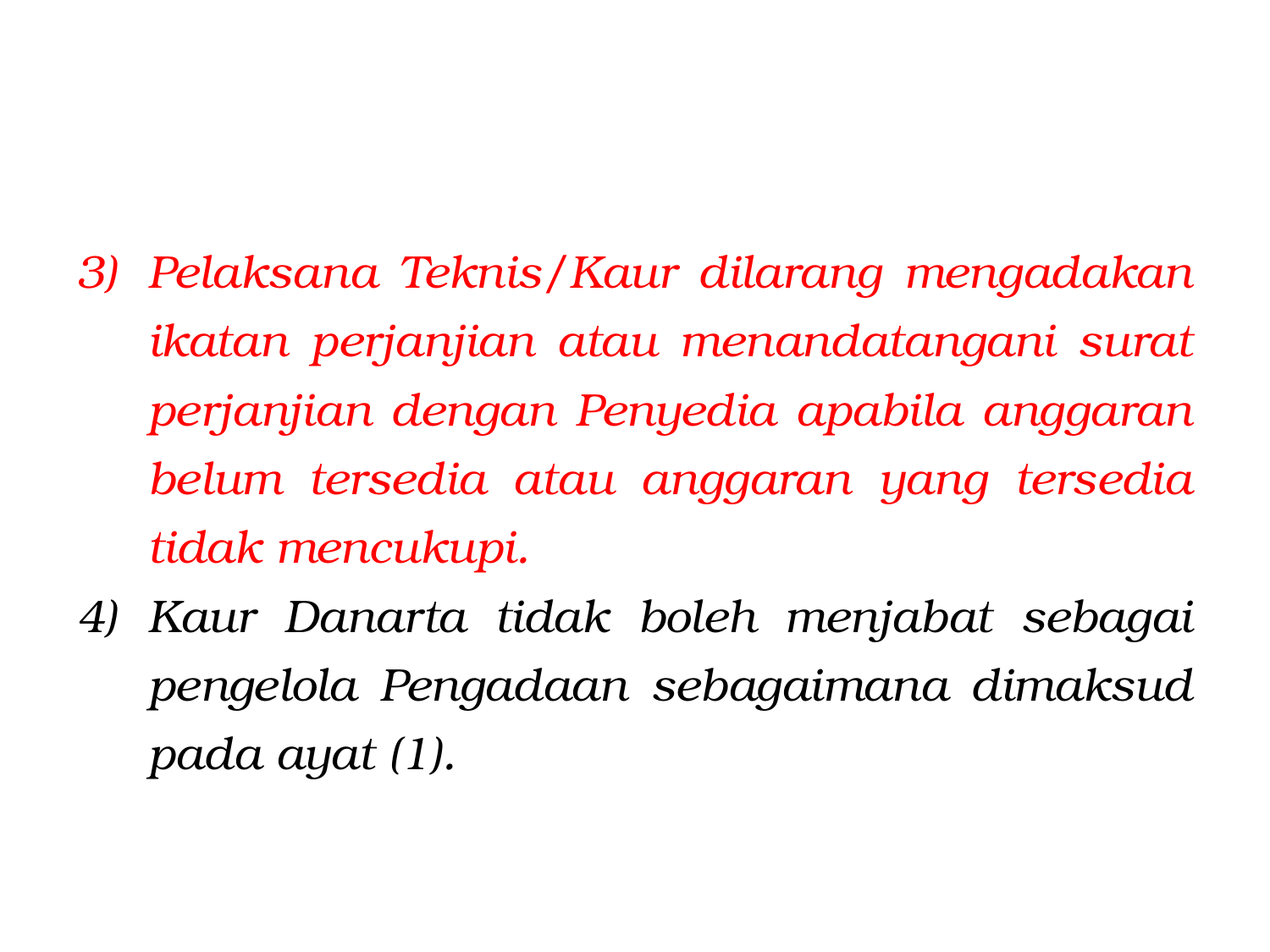

Pelaksana Teknis/Kaur dilarang mengadakan ikatan perjanjian atau menandatangani surat perjanjian dengan Penyedia apabila anggaran belum tersedia atau anggaran yang tersedia tidak mencukupi.
Kaur Danarta tidak boleh menjabat sebagai pengelola Pengadaan sebagaimana dimaksud pada ayat (1).